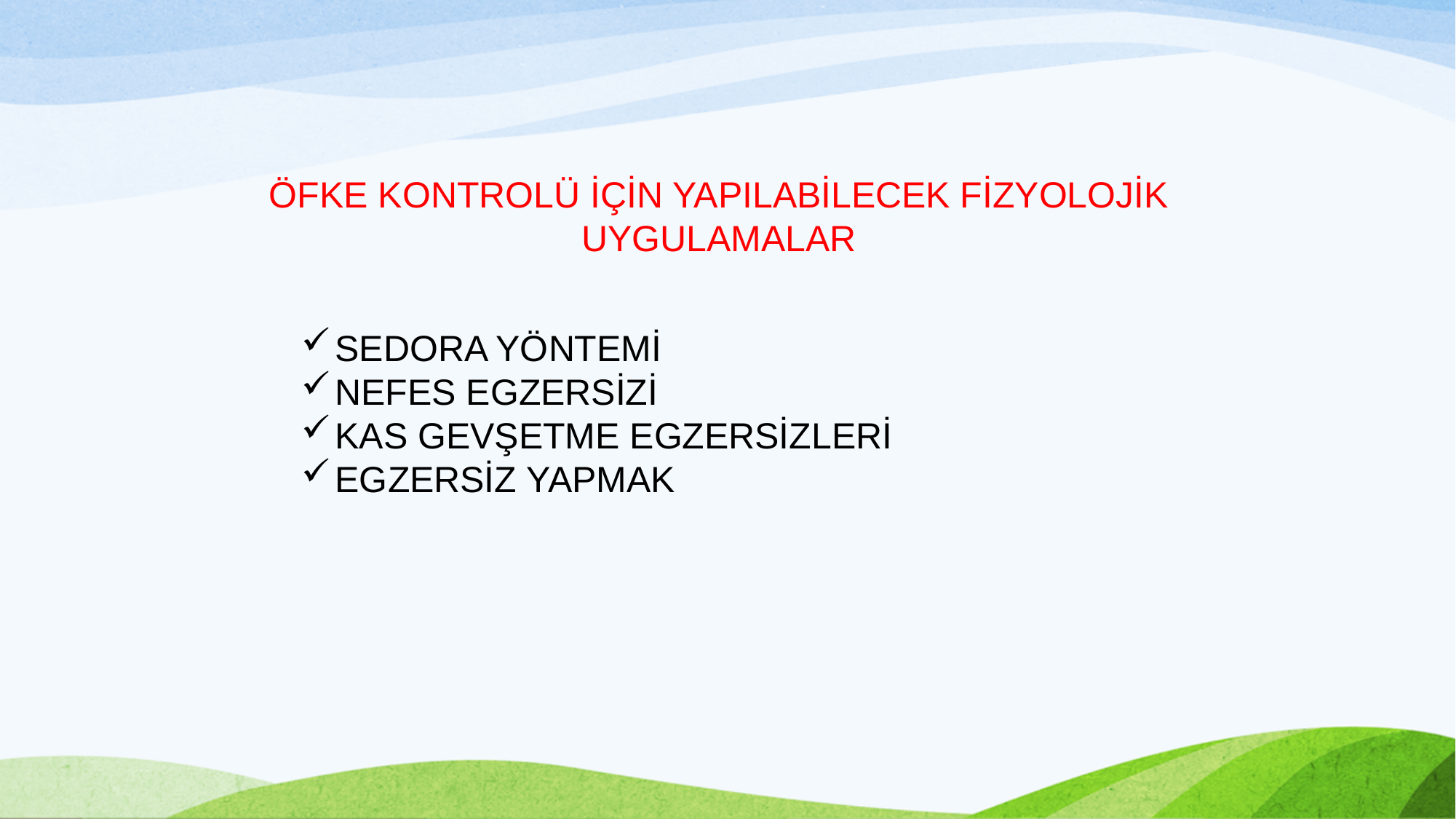

ÖFKE KONTROLÜ İÇİN YAPILABİLECEK FİZYOLOJİK UYGULAMALAR

SEDORA YÖNTEMİ
NEFES EGZERSİZİ
KAS GEVŞETME EGZERSİZLERİ
EGZERSİZ YAPMAK